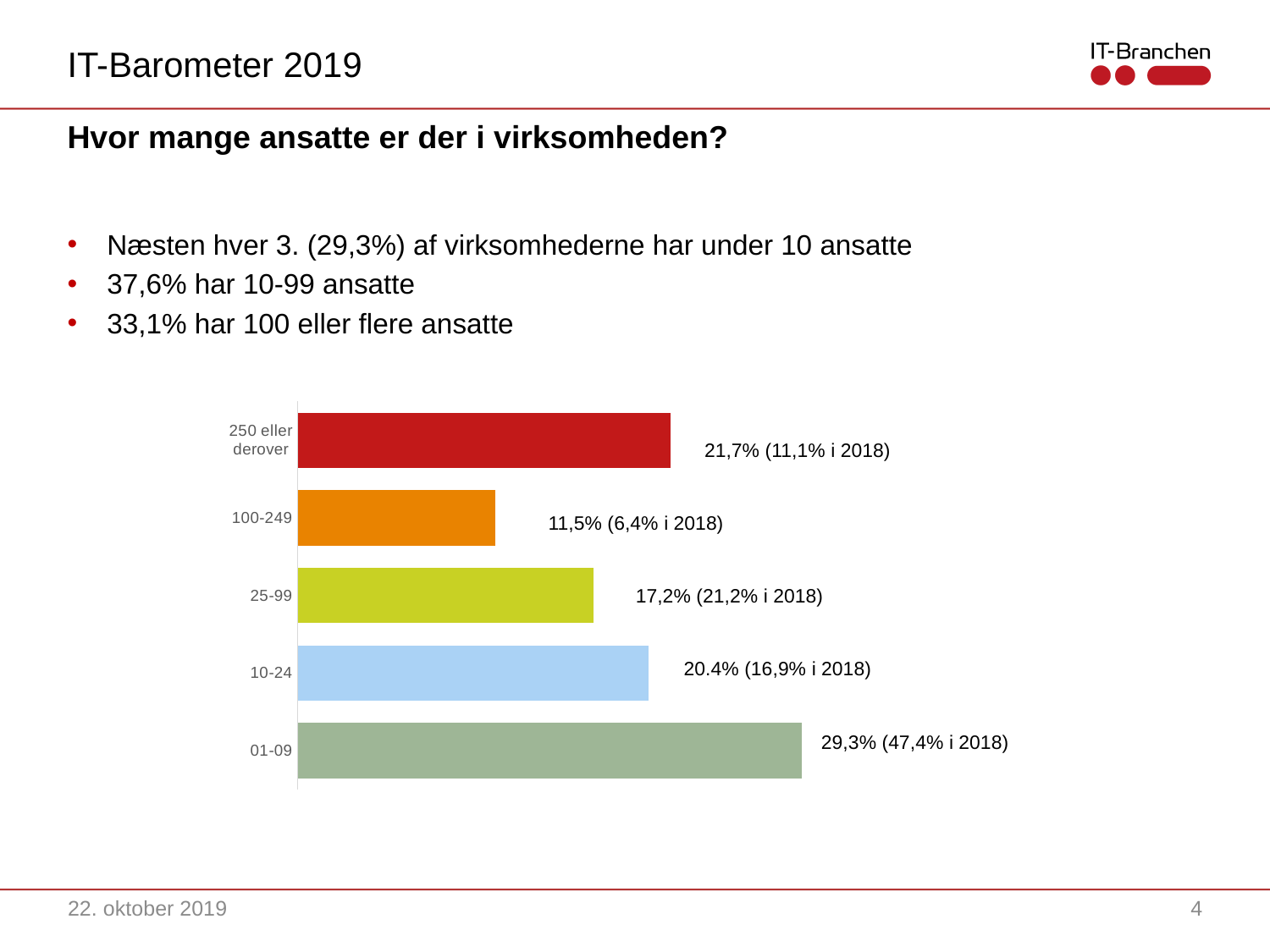

IT-Barometer 2019
# Hvor mange ansatte er der i virksomheden?
Næsten hver 3. (29,3%) af virksomhederne har under 10 ansatte
37,6% har 10-99 ansatte
33,1% har 100 eller flere ansatte

### Chart

| Category |  |
|---|---|
| 01-09 | 0.293 |
| 10-24 | 0.2038 |
| 25-99 | 0.172 |
| 100-249 | 0.1146 |
| 250 eller derover | 0.2166 |
21,7% (11,1% i 2018)
11,5% (6,4% i 2018)
17,2% (21,2% i 2018)
20.4% (16,9% i 2018)
29,3% (47,4% i 2018)
22. oktober 2019
4